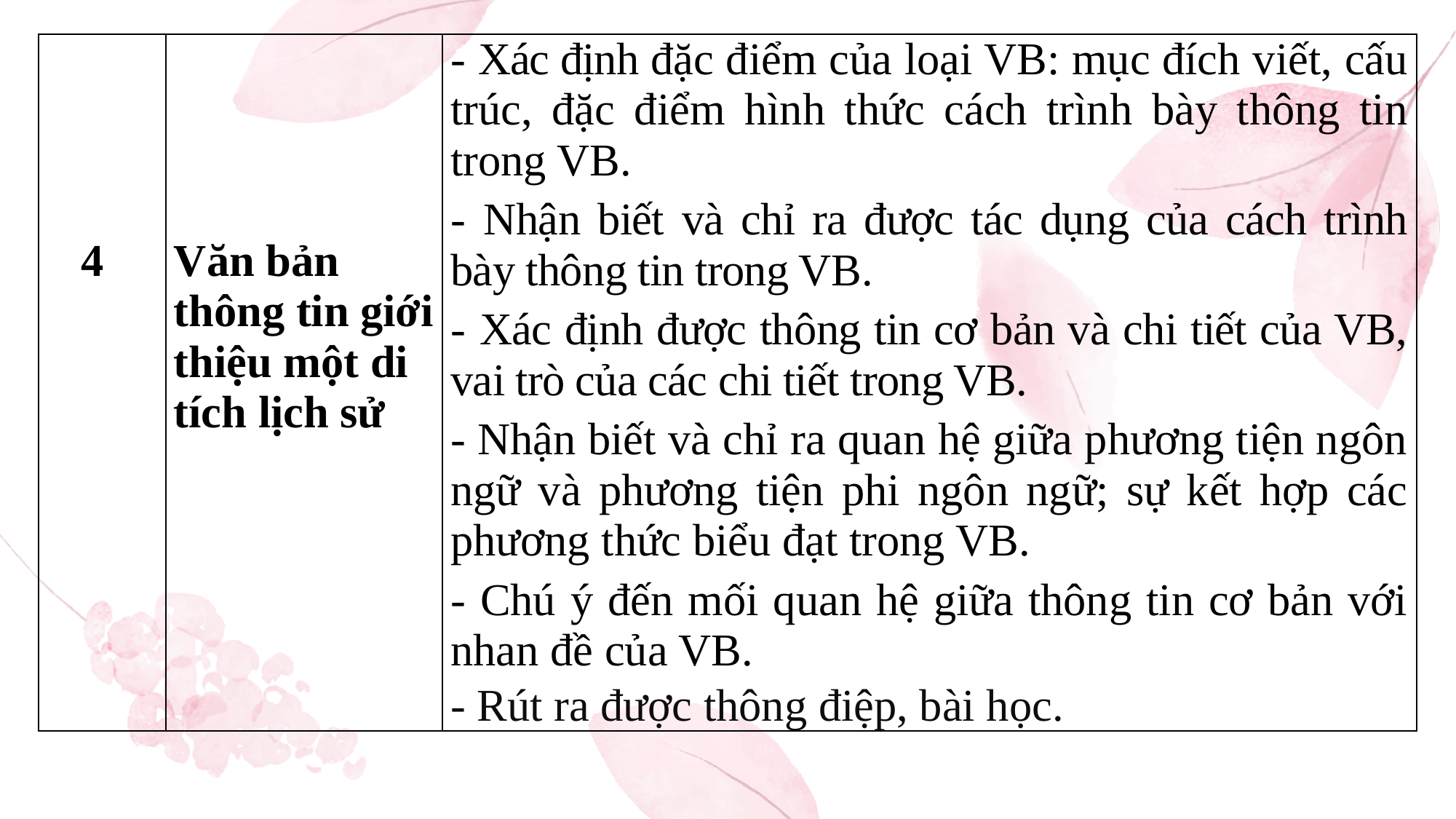

| 4 | Văn bản thông tin giới thiệu một di tích lịch sử | - Xác định đặc điểm của loại VB: mục đích viết, cấu trúc, đặc điểm hình thức cách trình bày thông tin trong VB. - Nhận biết và chỉ ra được tác dụng của cách trình bày thông tin trong VB. - Xác định được thông tin cơ bản và chi tiết của VB, vai trò của các chi tiết trong VB. - Nhận biết và chỉ ra quan hệ giữa phương tiện ngôn ngữ và phương tiện phi ngôn ngữ; sự kết hợp các phương thức biểu đạt trong VB. - Chú ý đến mối quan hệ giữa thông tin cơ bản với nhan đề của VB. - Rút ra được thông điệp, bài học. |
| --- | --- | --- |